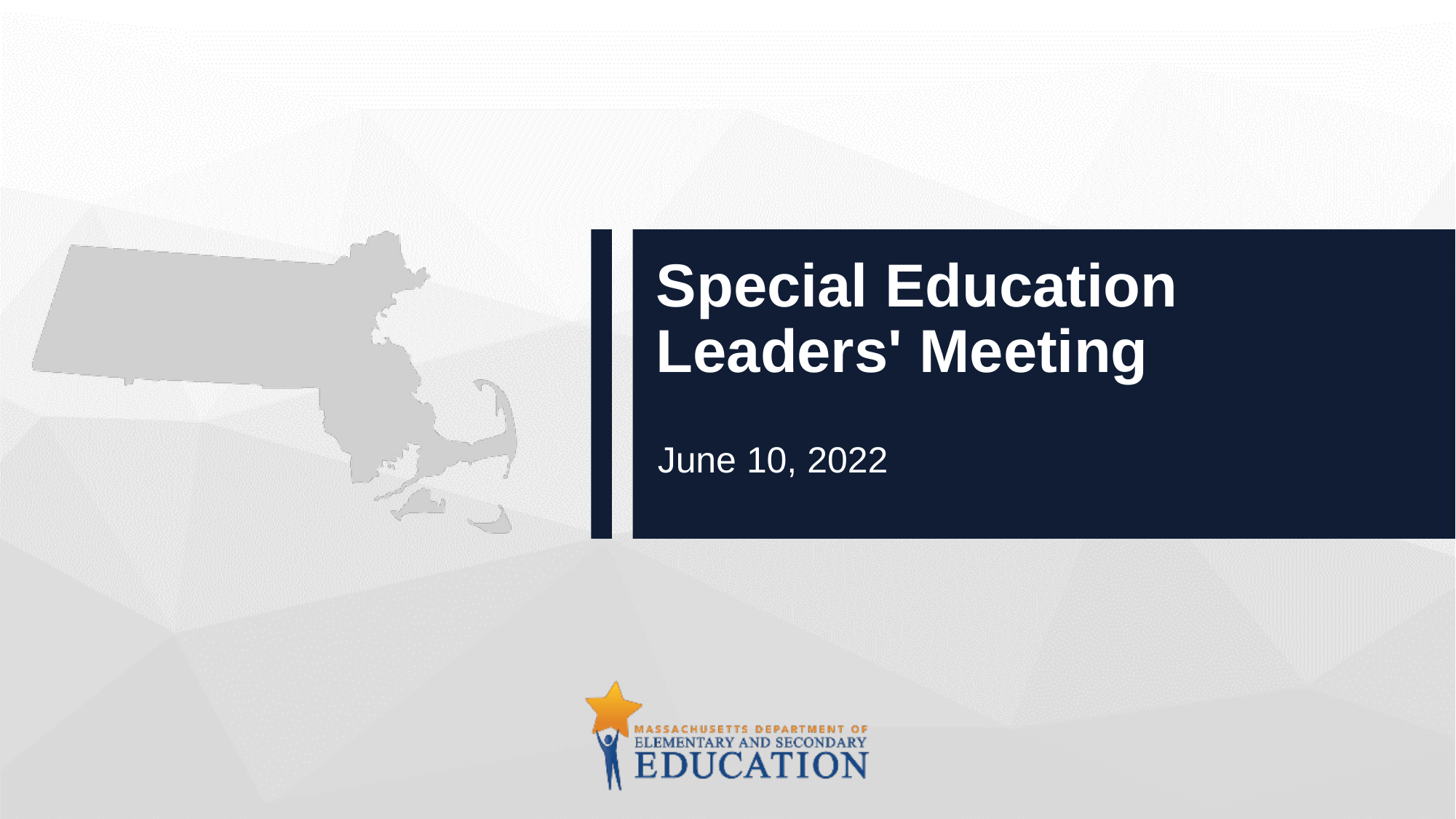

# Special Education Leaders' Meeting
June 10, 2022